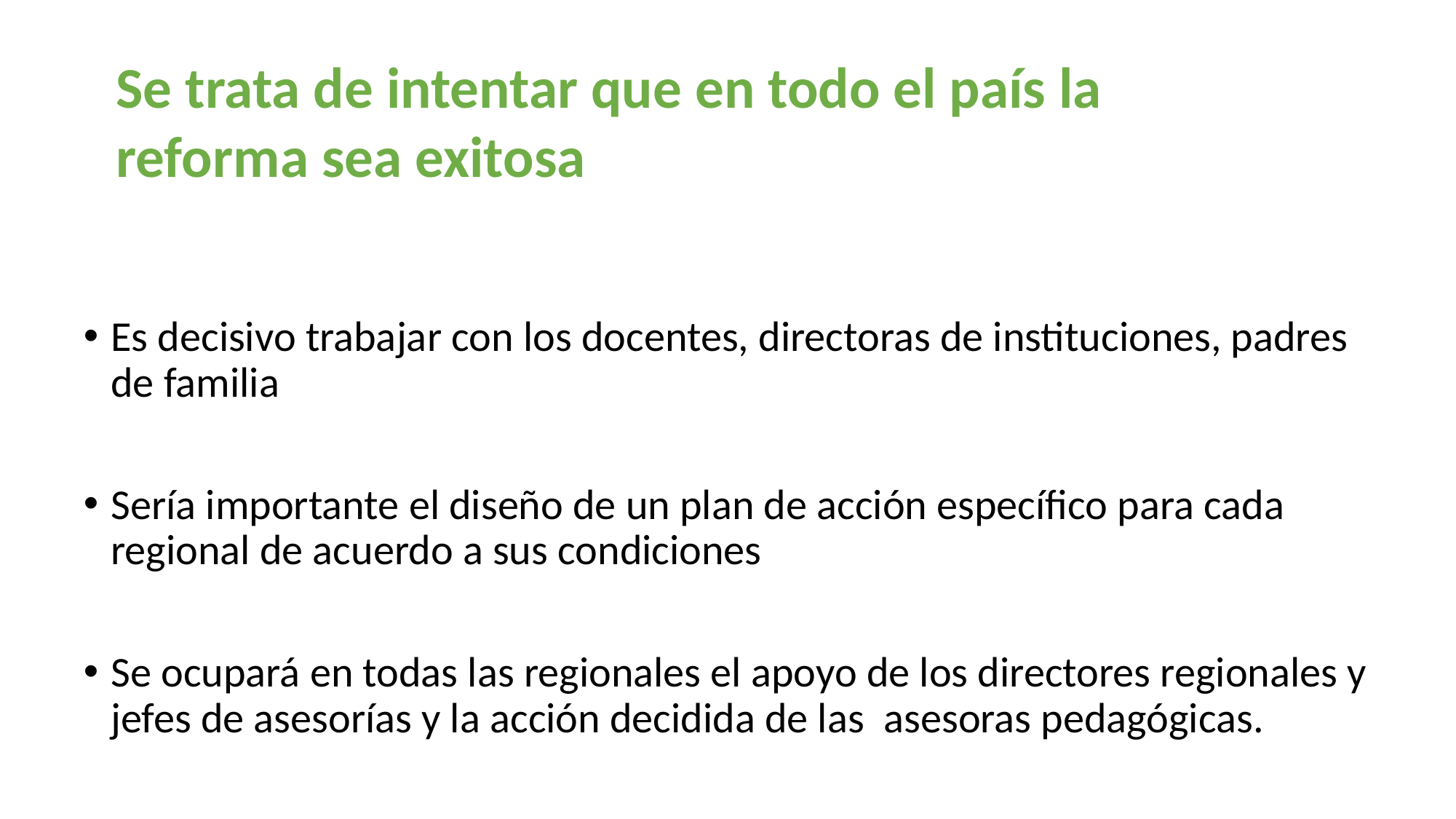

Se trata de intentar que en todo el país la reforma sea exitosa
Es decisivo trabajar con los docentes, directoras de instituciones, padres de familia

Sería importante el diseño de un plan de acción específico para cada regional de acuerdo a sus condiciones

Se ocupará en todas las regionales el apoyo de los directores regionales y jefes de asesorías y la acción decidida de las  asesoras pedagógicas.